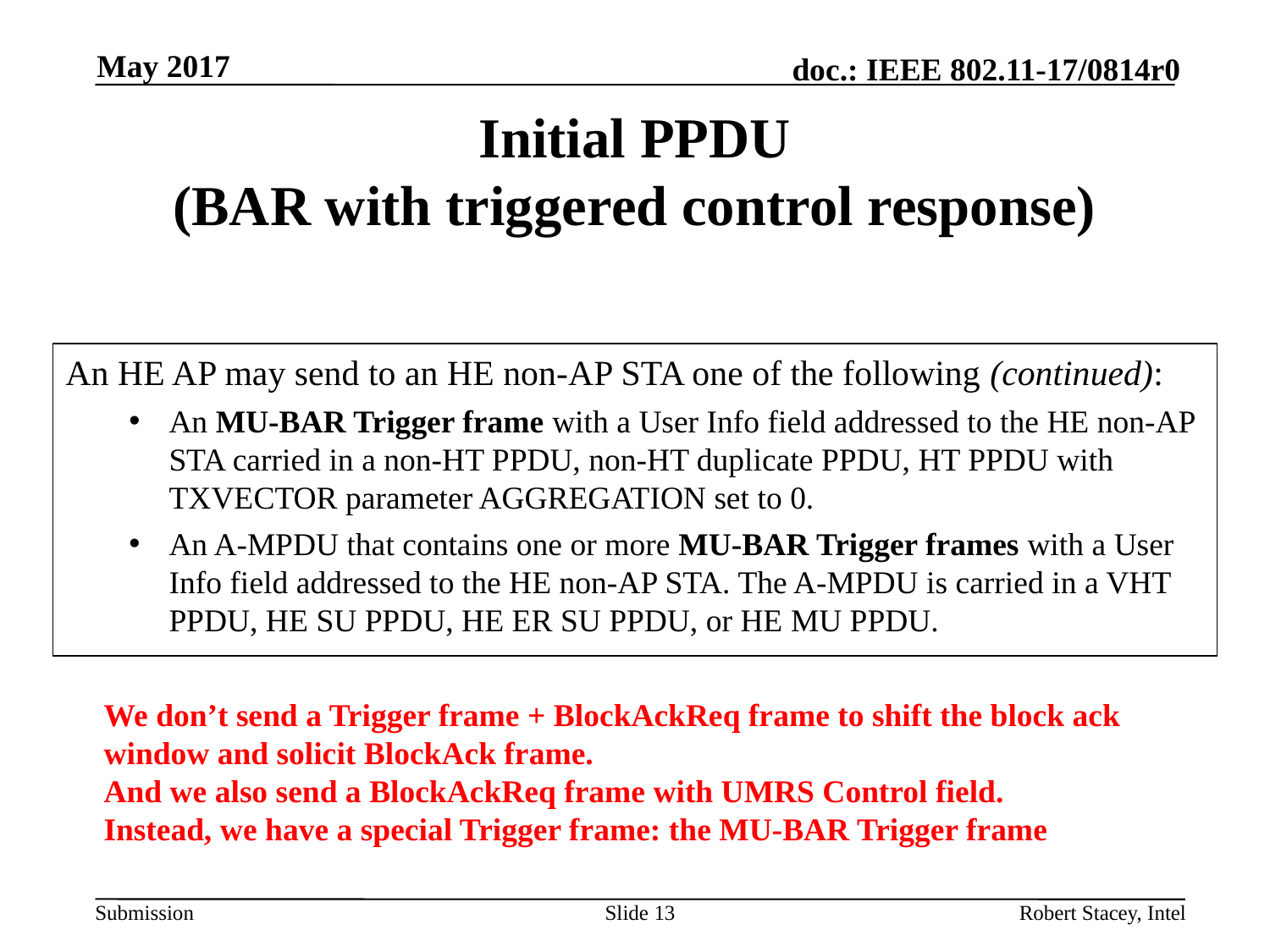

May 2017
# Initial PPDU (BAR with triggered control response)
An HE AP may send to an HE non-AP STA one of the following (continued):
An MU-BAR Trigger frame with a User Info field addressed to the HE non-AP STA carried in a non-HT PPDU, non-HT duplicate PPDU, HT PPDU with TXVECTOR parameter AGGREGATION set to 0.
An A-MPDU that contains one or more MU-BAR Trigger frames with a User Info field addressed to the HE non-AP STA. The A-MPDU is carried in a VHT PPDU, HE SU PPDU, HE ER SU PPDU, or HE MU PPDU.

We don’t send a Trigger frame + BlockAckReq frame to shift the block ack window and solicit BlockAck frame.
And we also send a BlockAckReq frame with UMRS Control field.
Instead, we have a special Trigger frame: the MU-BAR Trigger frame
Slide 13
Robert Stacey, Intel